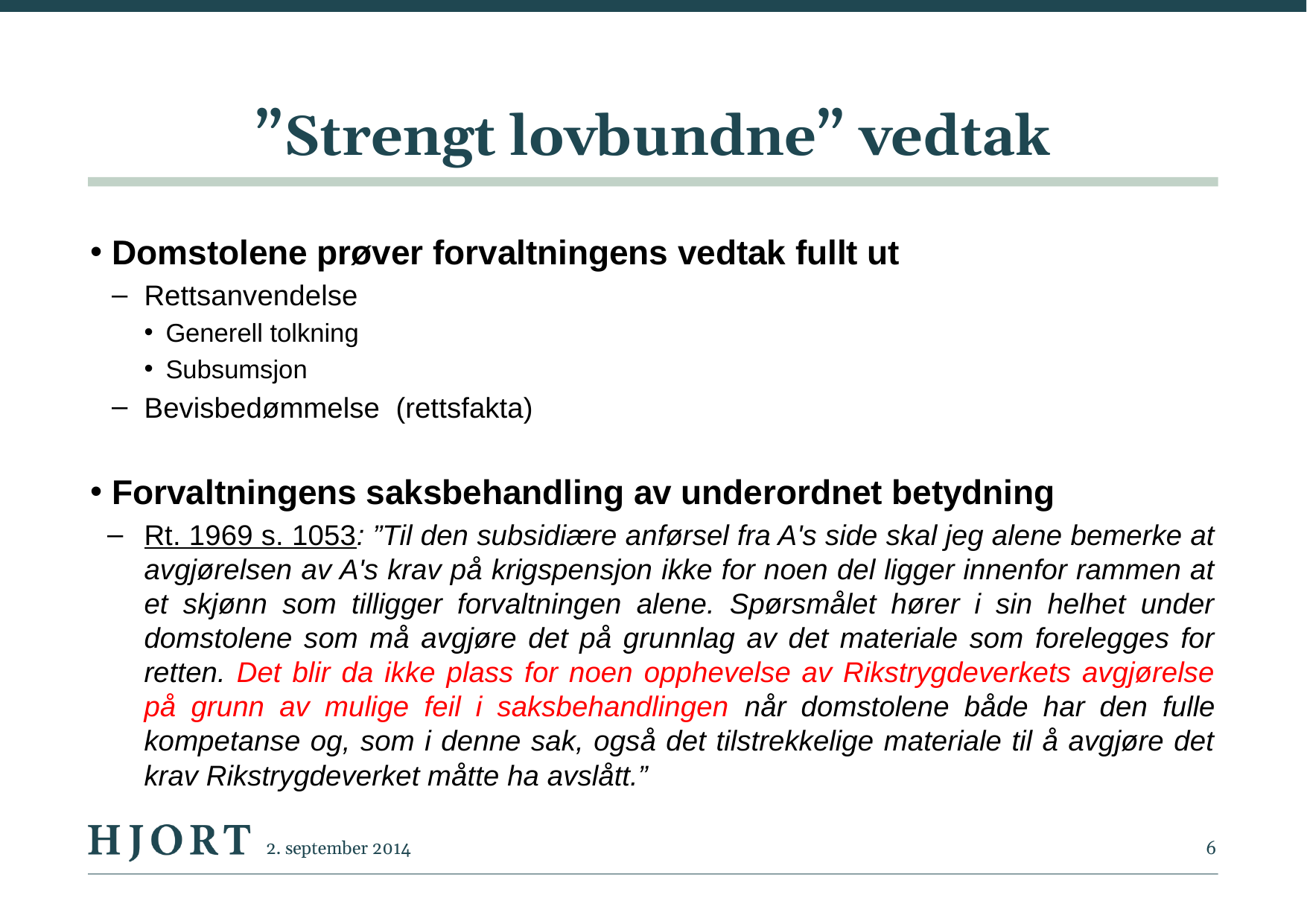

# ”Strengt lovbundne” vedtak
Domstolene prøver forvaltningens vedtak fullt ut
Rettsanvendelse
Generell tolkning
Subsumsjon
Bevisbedømmelse  (rettsfakta)

Forvaltningens saksbehandling av underordnet betydning
Rt. 1969 s. 1053: ”Til den subsidiære anførsel fra A's side skal jeg alene bemerke at avgjørelsen av A's krav på krigspensjon ikke for noen del ligger innenfor rammen at et skjønn som tilligger forvaltningen alene. Spørsmålet hører i sin helhet under domstolene som må avgjøre det på grunnlag av det materiale som forelegges for retten. Det blir da ikke plass for noen opphevelse av Rikstrygdeverkets avgjørelse på grunn av mulige feil i saksbehandlingen når domstolene både har den fulle kompetanse og, som i denne sak, også det tilstrekkelige materiale til å avgjøre det krav Rikstrygdeverket måtte ha avslått.”

2. september 2014
6